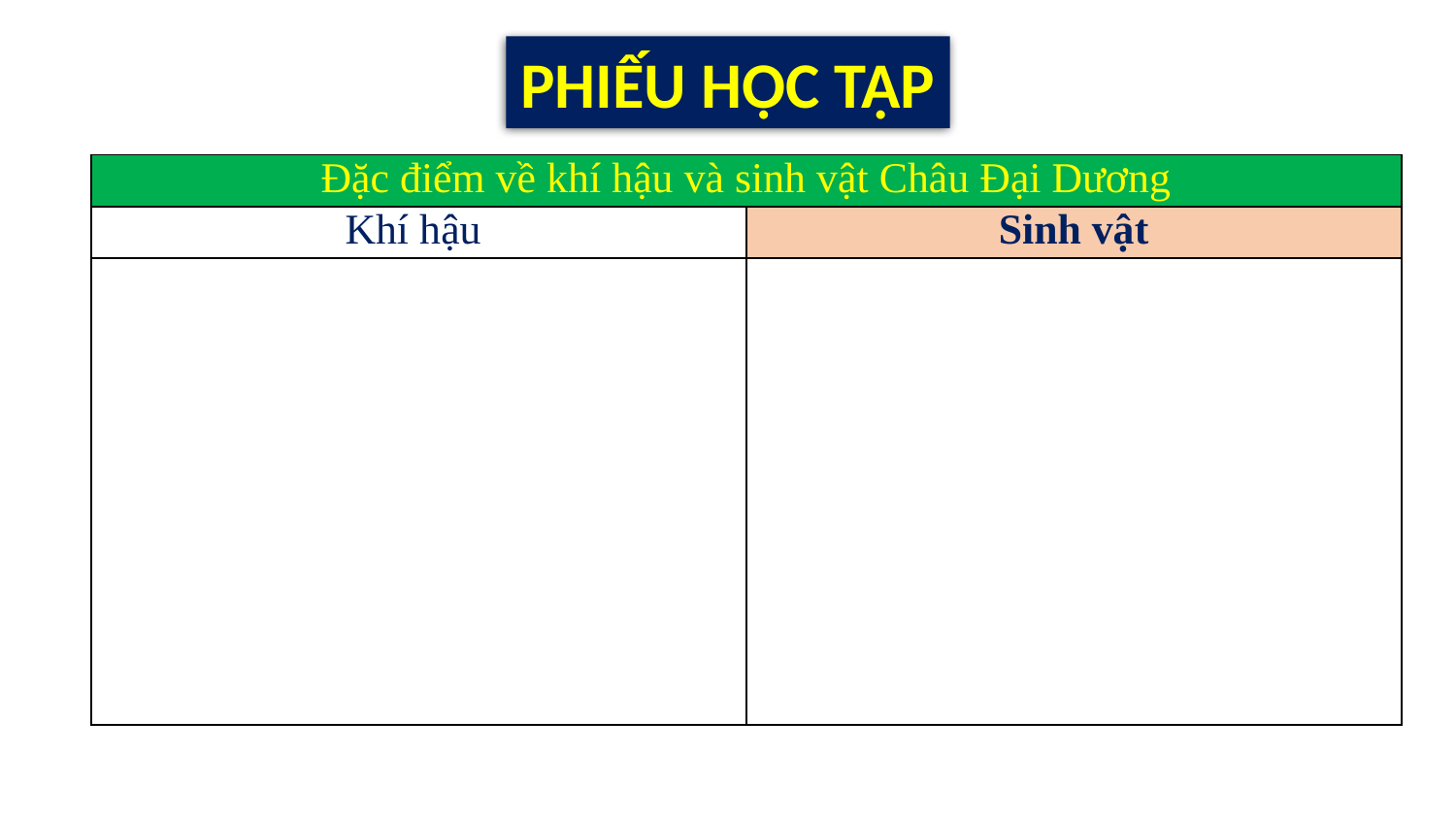

PHIẾU HỌC TẬP
| Đặc điểm về khí hậu và sinh vật Châu Đại Dương |  |
| --- | --- |
| Khí hậu | Sinh vật |
|  |  |